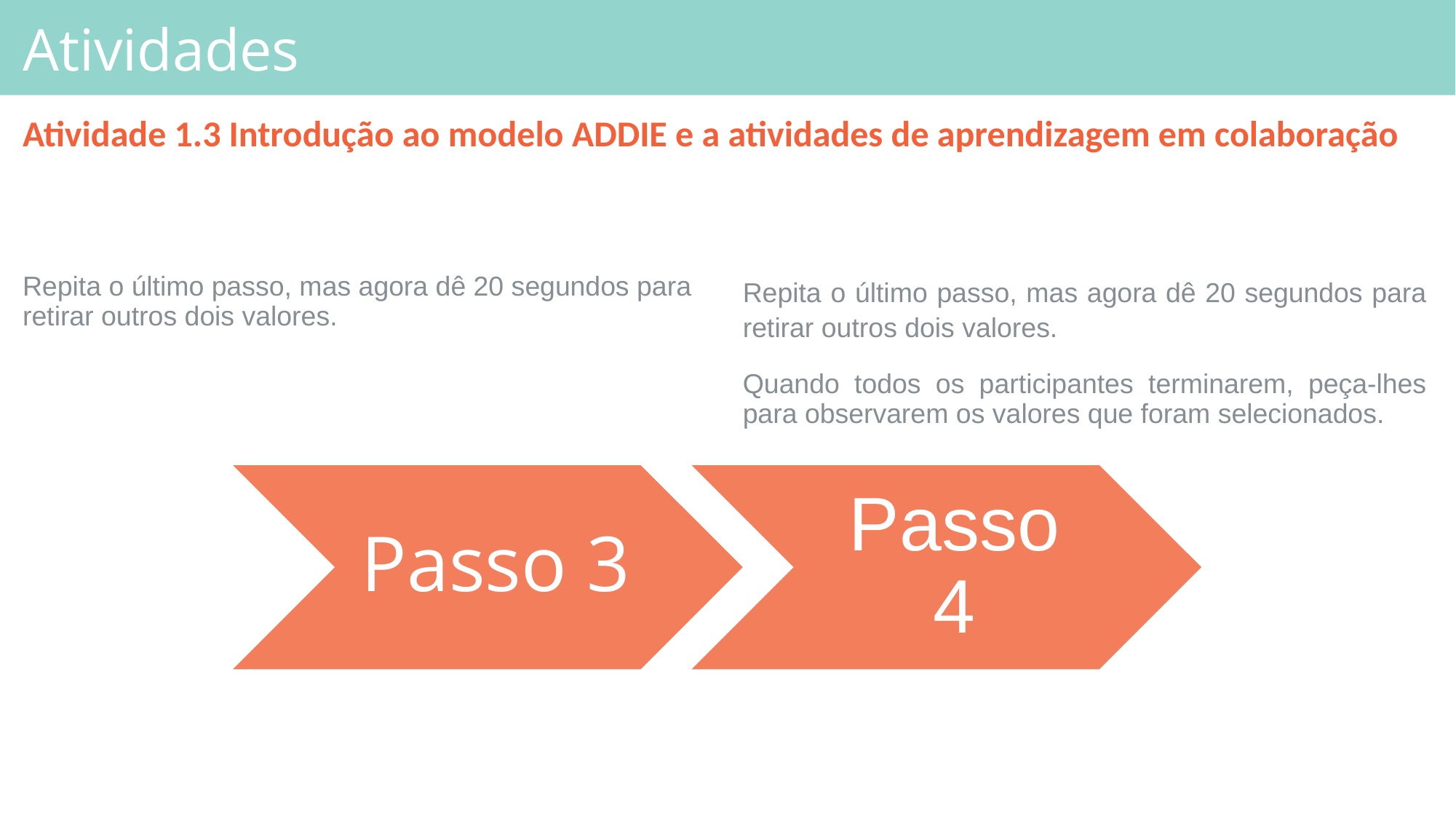

# Atividades
Atividade 1.3 Introdução ao modelo ADDIE e a atividades de aprendizagem em colaboração

Repita o último passo, mas agora dê 20 segundos para retirar outros dois valores.

Repita o último passo, mas agora dê 20 segundos para retirar outros dois valores.
Quando todos os participantes terminarem, peça-lhes para observarem os valores que foram selecionados.

Passo 3

Passo 4